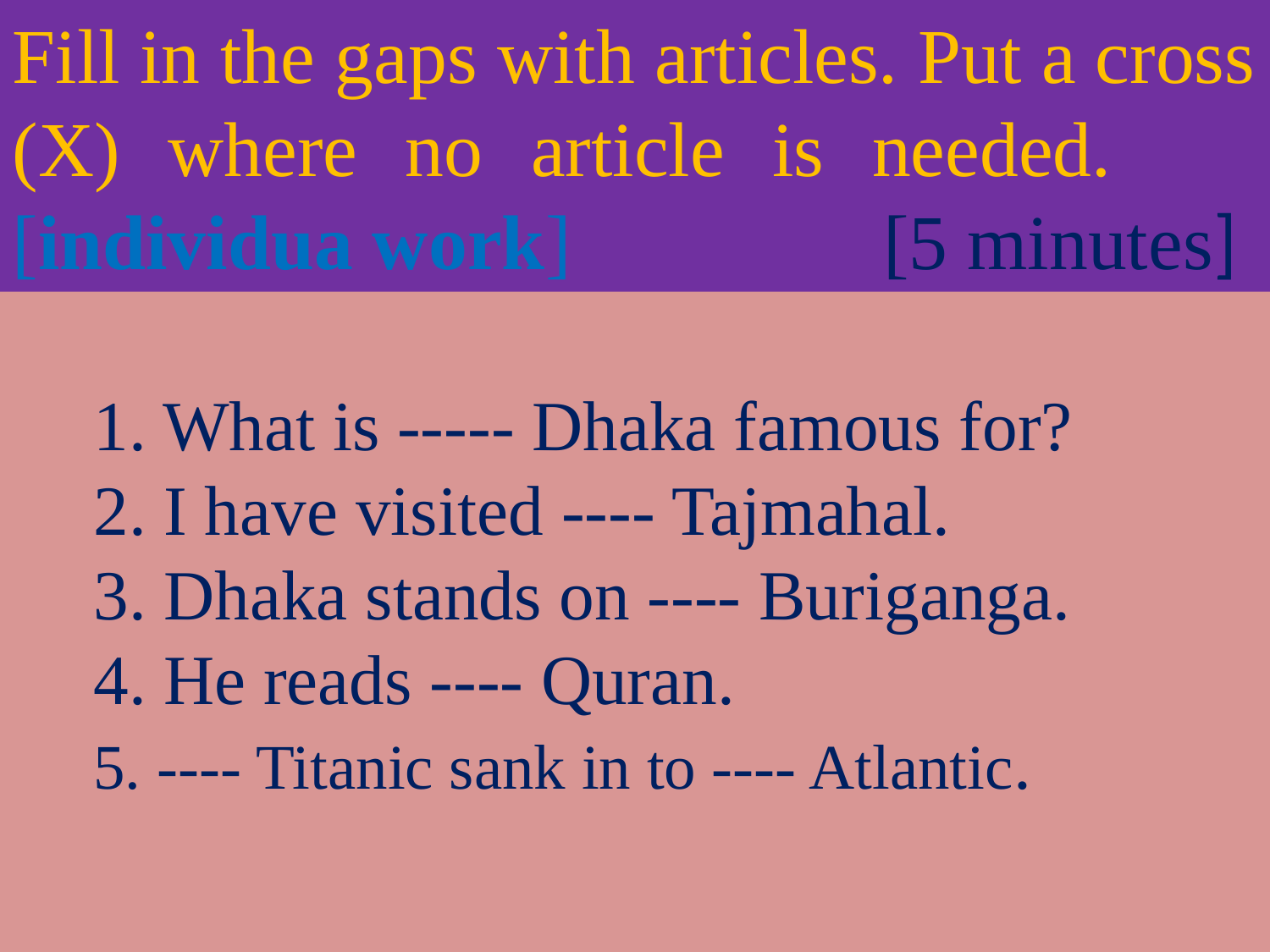

Fill in the gaps with articles. Put a cross (X) where no article is needed.    [individua work]                [5 minutes]

1. What is ----- Dhaka famous for?
2. I have visited ---- Tajmahal.
3. Dhaka stands on ---- Buriganga.
4. He reads ---- Quran.
5. ---- Titanic sank in to ---- Atlantic.